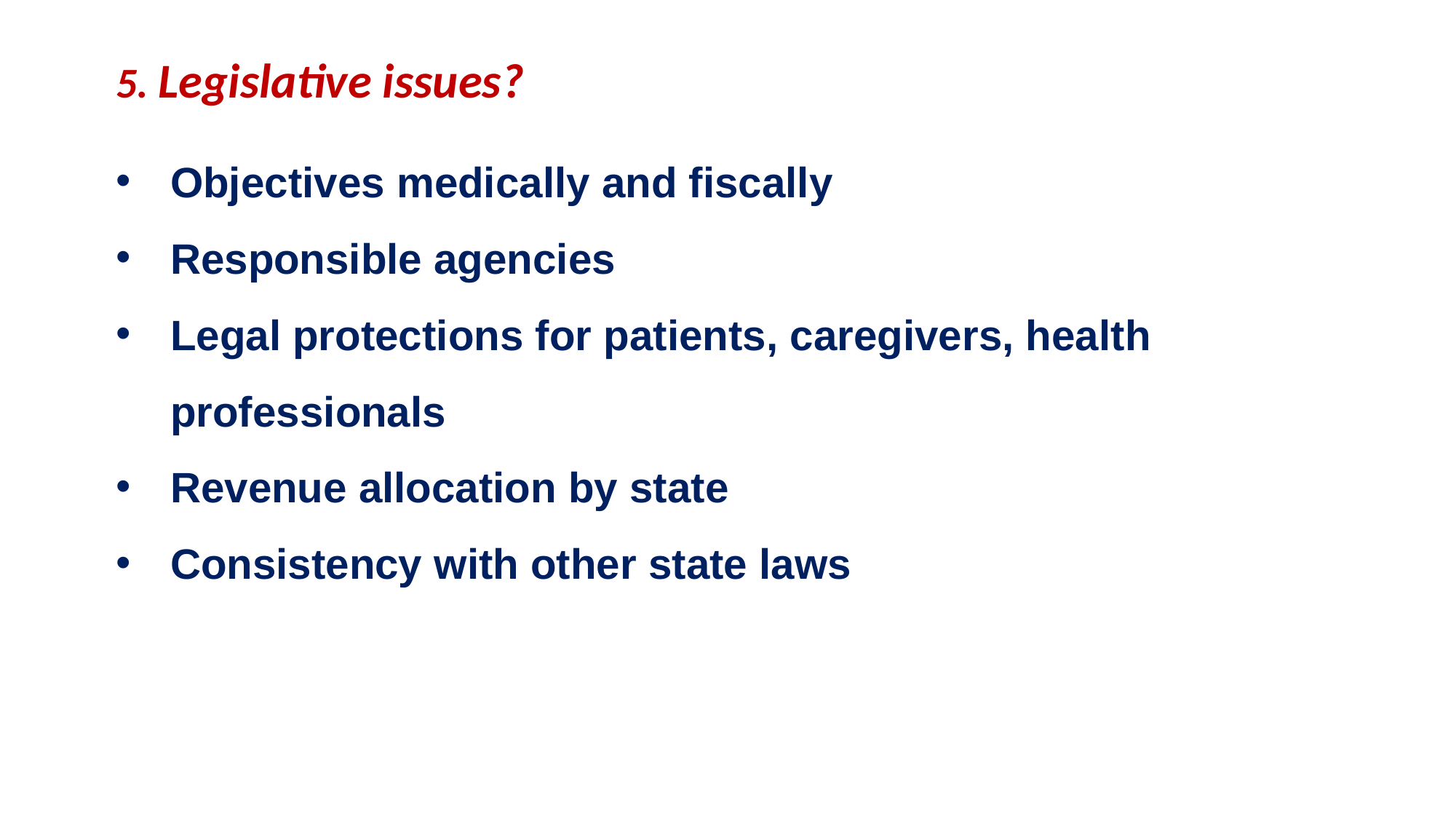

5. Legislative issues?

Objectives medically and fiscally
Responsible agencies
Legal protections for patients, caregivers, health professionals
Revenue allocation by state
Consistency with other state laws